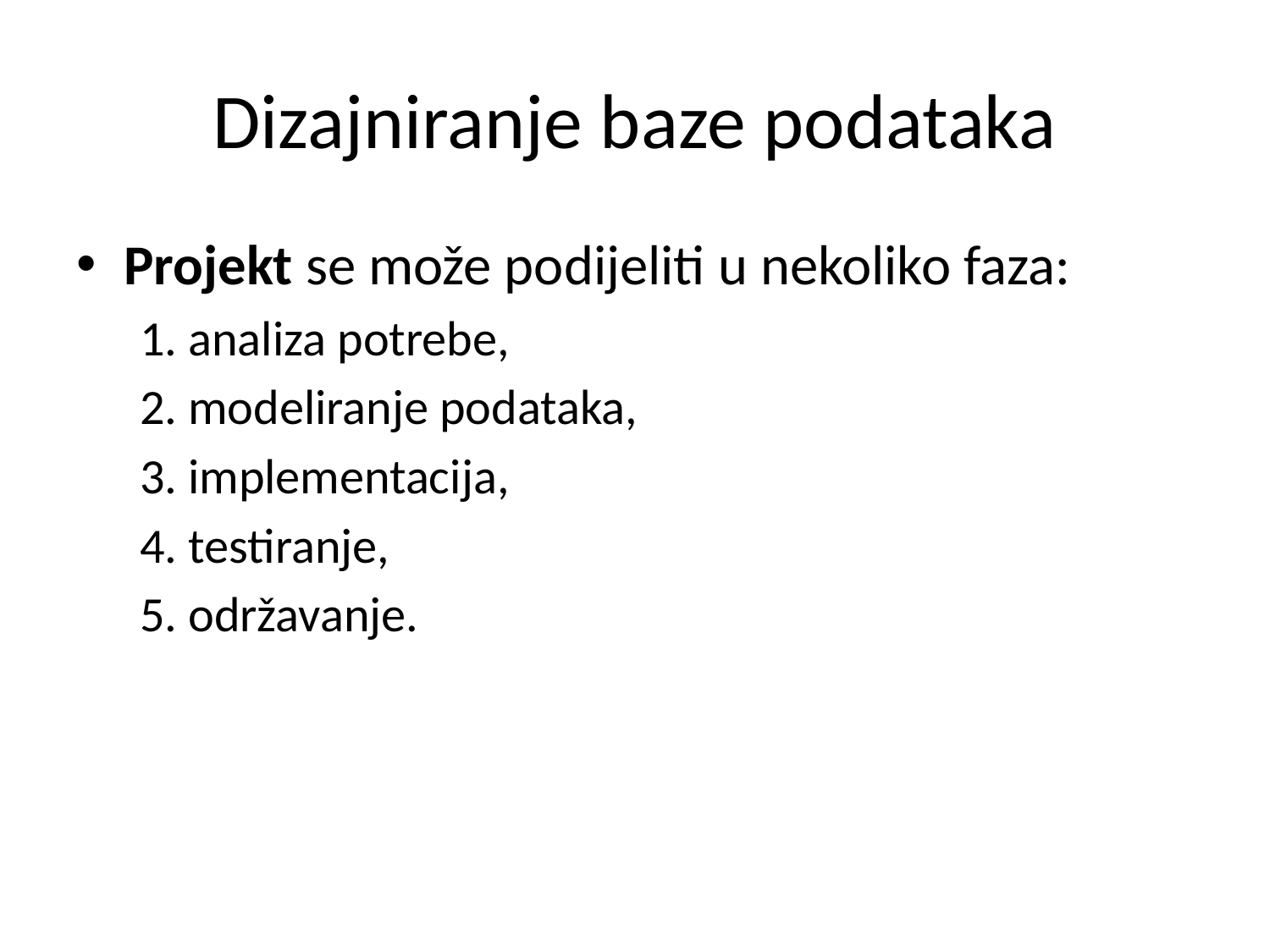

# Dizajniranje baze podataka
Projekt se može podijeliti u nekoliko faza:
1. analiza potrebe,
2. modeliranje podataka,
3. implementacija,
4. testiranje,
5. održavanje.